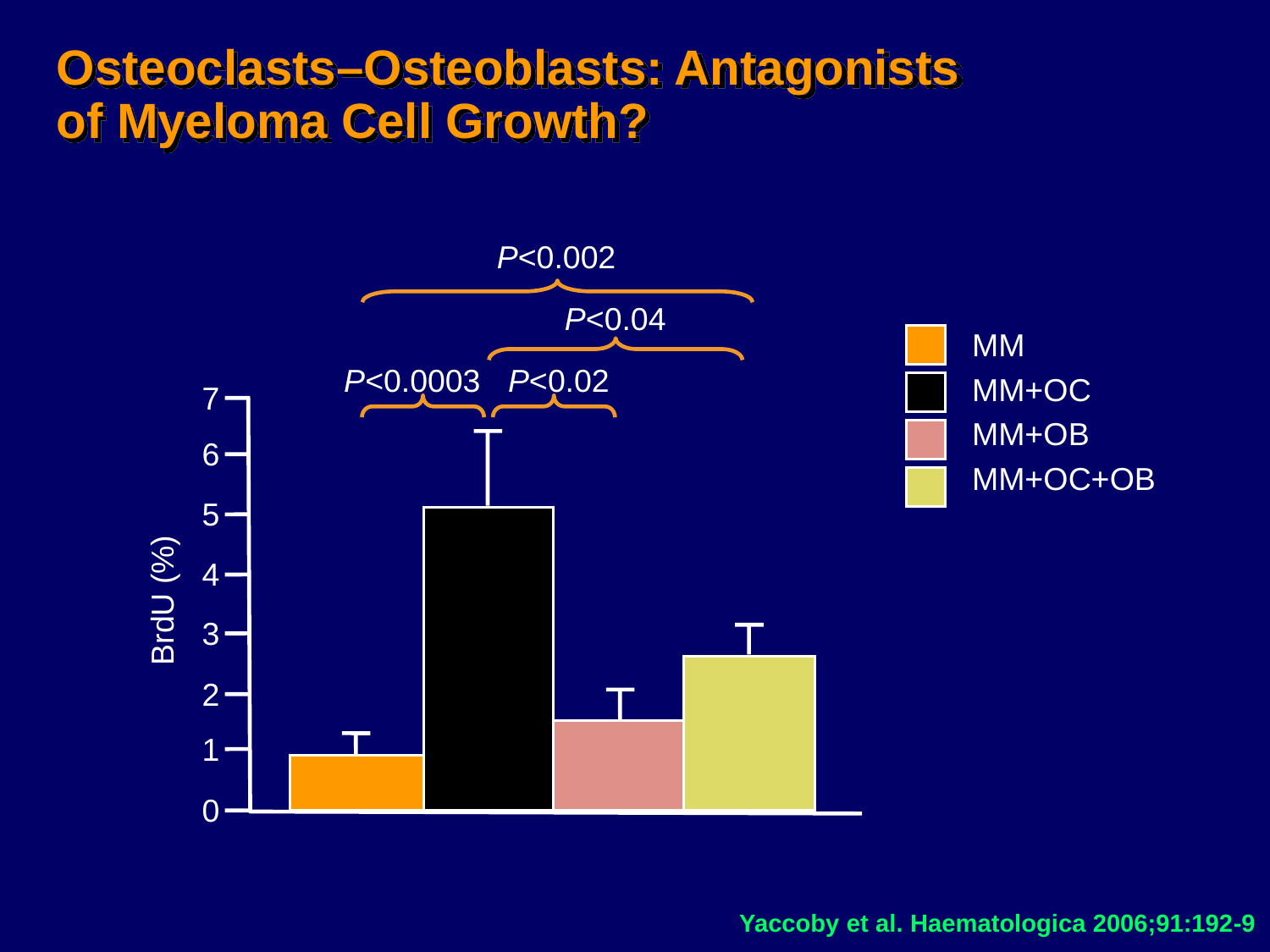

# Osteoclasts–Osteoblasts: Antagonists of Myeloma Cell Growth?

P<0.002
P<0.04
MM
MM+OC
MM+OB
MM+OC+OB

P<0.0003
P<0.02
7

6

5
4
BrdU (%)
3
2
1
0
                     Yaccoby et al. Haematologica 2006;91:192-9